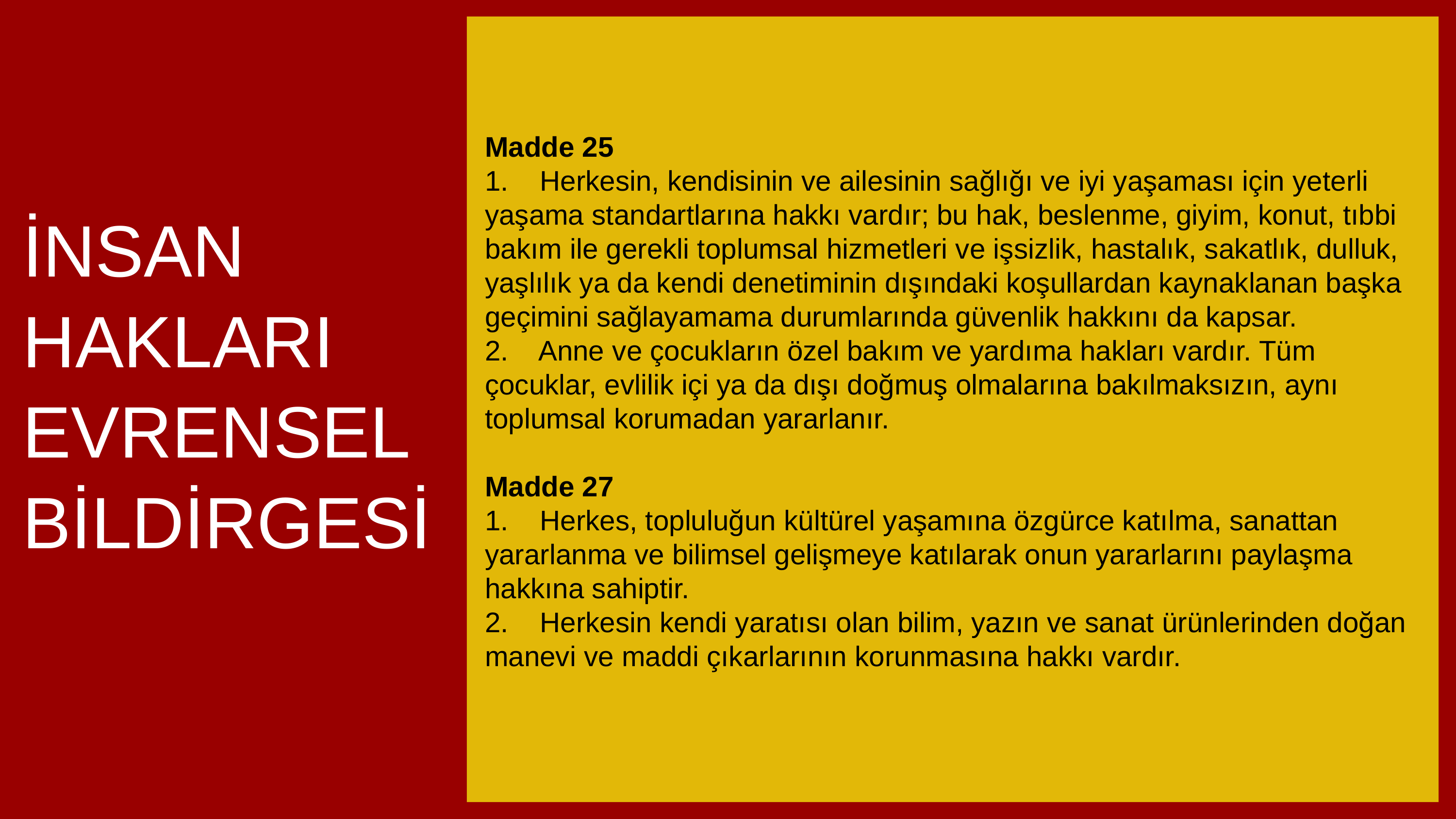

İNSAN

HAKLARI

EVRENSEL

BİLDİRGESİ

Madde 25
1.    Herkesin, kendisinin ve ailesinin sağlığı ve iyi yaşaması için yeterli yaşama standartlarına hakkı vardır; bu hak, beslenme, giyim, konut, tıbbi bakım ile gerekli toplumsal hizmetleri ve işsizlik, hastalık, sakatlık, dulluk, yaşlılık ya da kendi denetiminin dışındaki koşullardan kaynaklanan başka geçimini sağlayamama durumlarında güvenlik hakkını da kapsar.
2.    Anne ve çocukların özel bakım ve yardıma hakları vardır. Tüm çocuklar, evlilik içi ya da dışı doğmuş olmalarına bakılmaksızın, aynı toplumsal korumadan yararlanır.

Madde 27
1.    Herkes, topluluğun kültürel yaşamına özgürce katılma, sanattan yararlanma ve bilimsel gelişmeye katılarak onun yararlarını paylaşma hakkına sahiptir.
2.    Herkesin kendi yaratısı olan bilim, yazın ve sanat ürünlerinden doğan manevi ve maddi çıkarlarının korunmasına hakkı vardır.